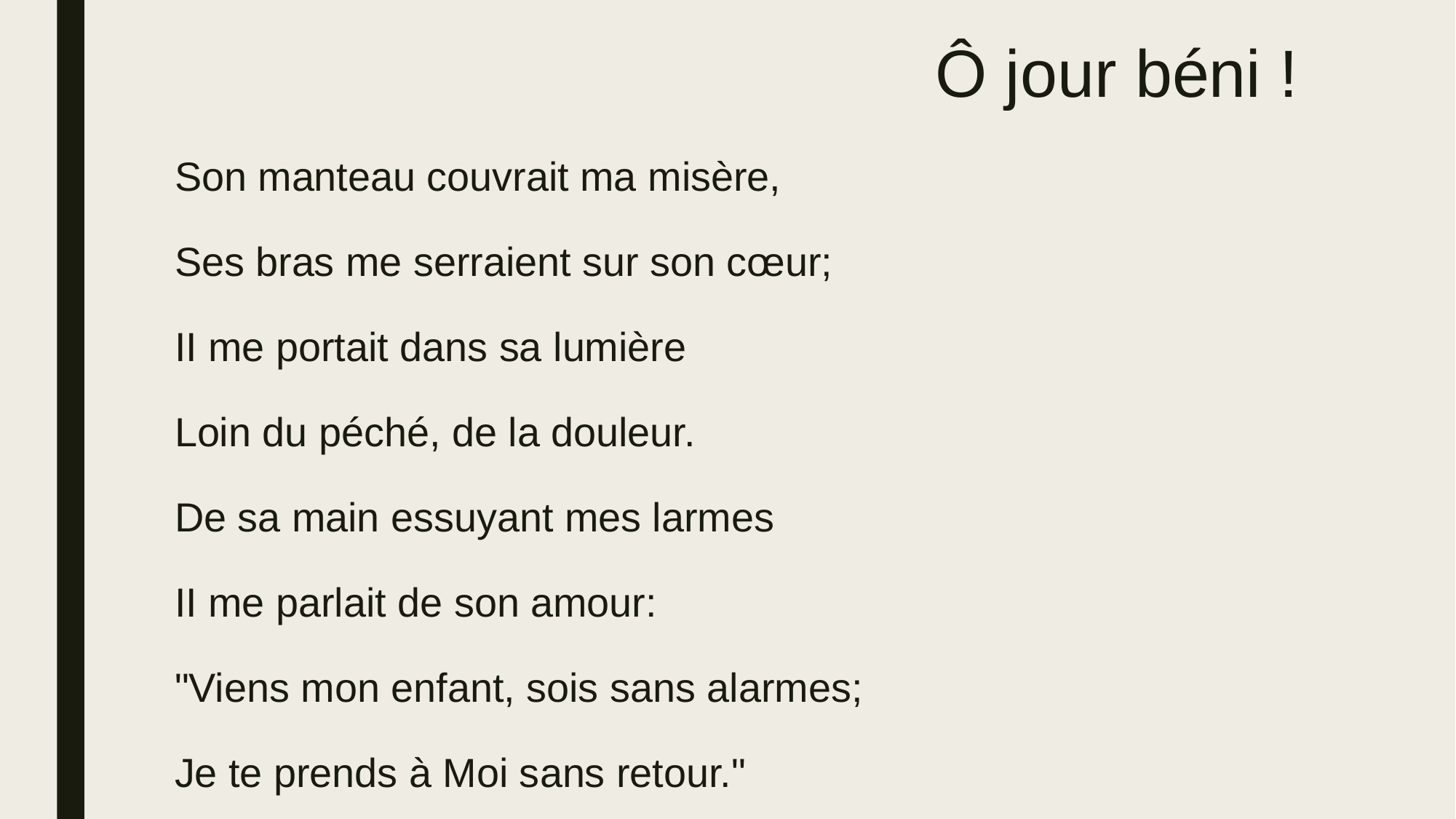

# Ô jour béni !
Son manteau couvrait ma misère,
Ses bras me serraient sur son cœur;
II me portait dans sa lumière
Loin du péché, de la douleur.
De sa main essuyant mes larmes
II me parlait de son amour:
"Viens mon enfant, sois sans alarmes;
Je te prends à Moi sans retour."